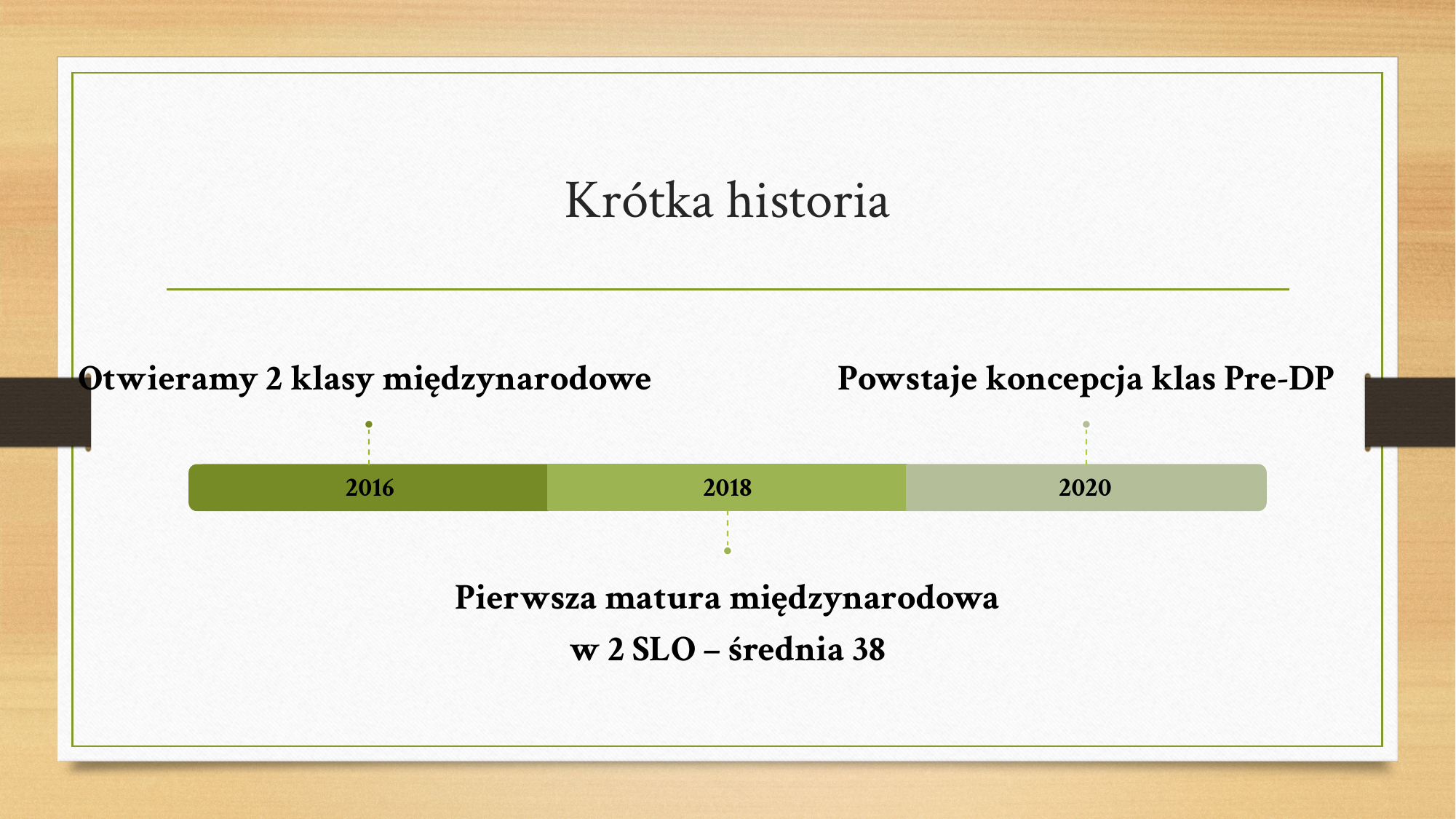

# Krótka historia
2016
Otwieramy 2 klasy międzynarodowe
2018
Pierwsza matura międzynarodowa
w 2 SLO – średnia 38
2020
Powstaje koncepcja klas Pre-DP